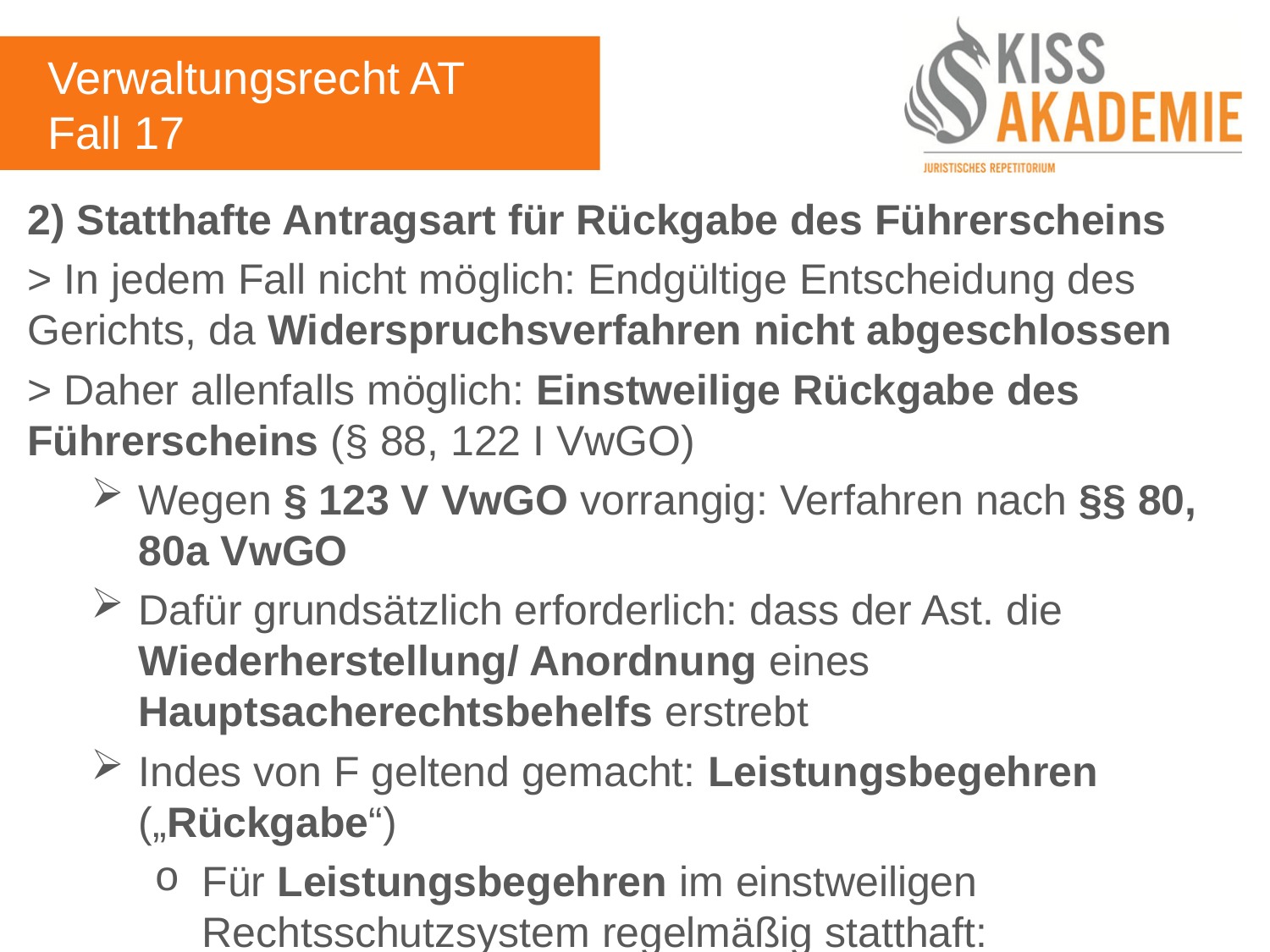

Verwaltungsrecht AT
Fall 17
2) Statthafte Antragsart für Rückgabe des Führerscheins
> In jedem Fall nicht möglich: Endgültige Entscheidung des Gerichts, da Widerspruchsverfahren nicht abgeschlossen
> Daher allenfalls möglich: Einstweilige Rückgabe des Führerscheins (§ 88, 122 I VwGO)
Wegen § 123 V VwGO vorrangig: Verfahren nach §§ 80, 80a VwGO
Dafür grundsätzlich erforderlich: dass der Ast. die Wiederherstellung/ Anordnung eines Hauptsacherechtsbehelfs erstrebt
Indes von F geltend gemacht: Leistungsbegehren („Rückgabe“)
Für Leistungsbegehren im einstweiligen Rechtsschutzsystem regelmäßig statthaft: Regelungsanordnung gemäß § 123 I 2 VwGO